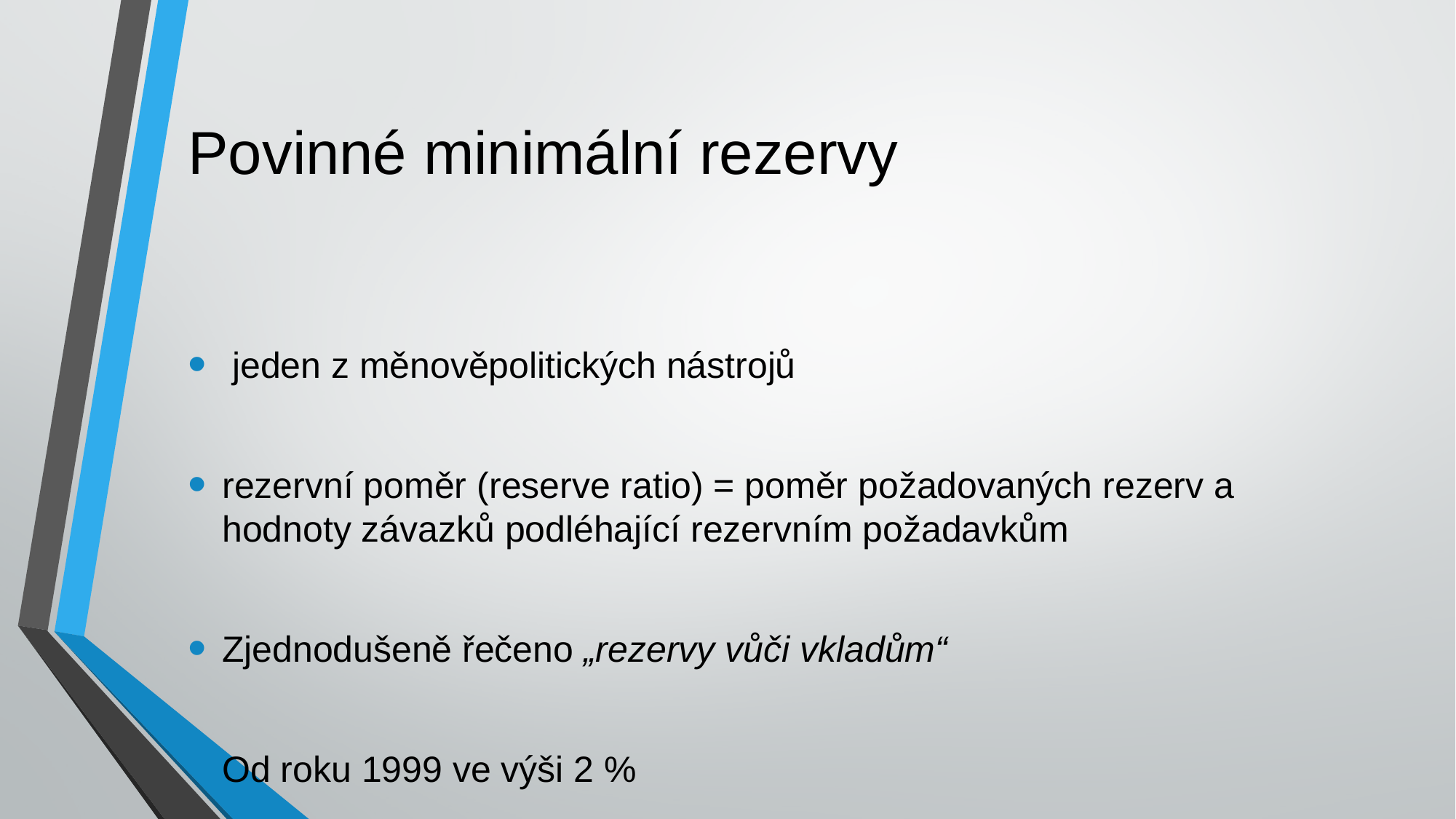

# Povinné minimální rezervy
 jeden z měnověpolitických nástrojů

rezervní poměr (reserve ratio) = poměr požadovaných rezerv a hodnoty závazků podléhající rezervním požadavkům

Zjednodušeně řečeno „rezervy vůči vkladům“

Od roku 1999 ve výši 2 %